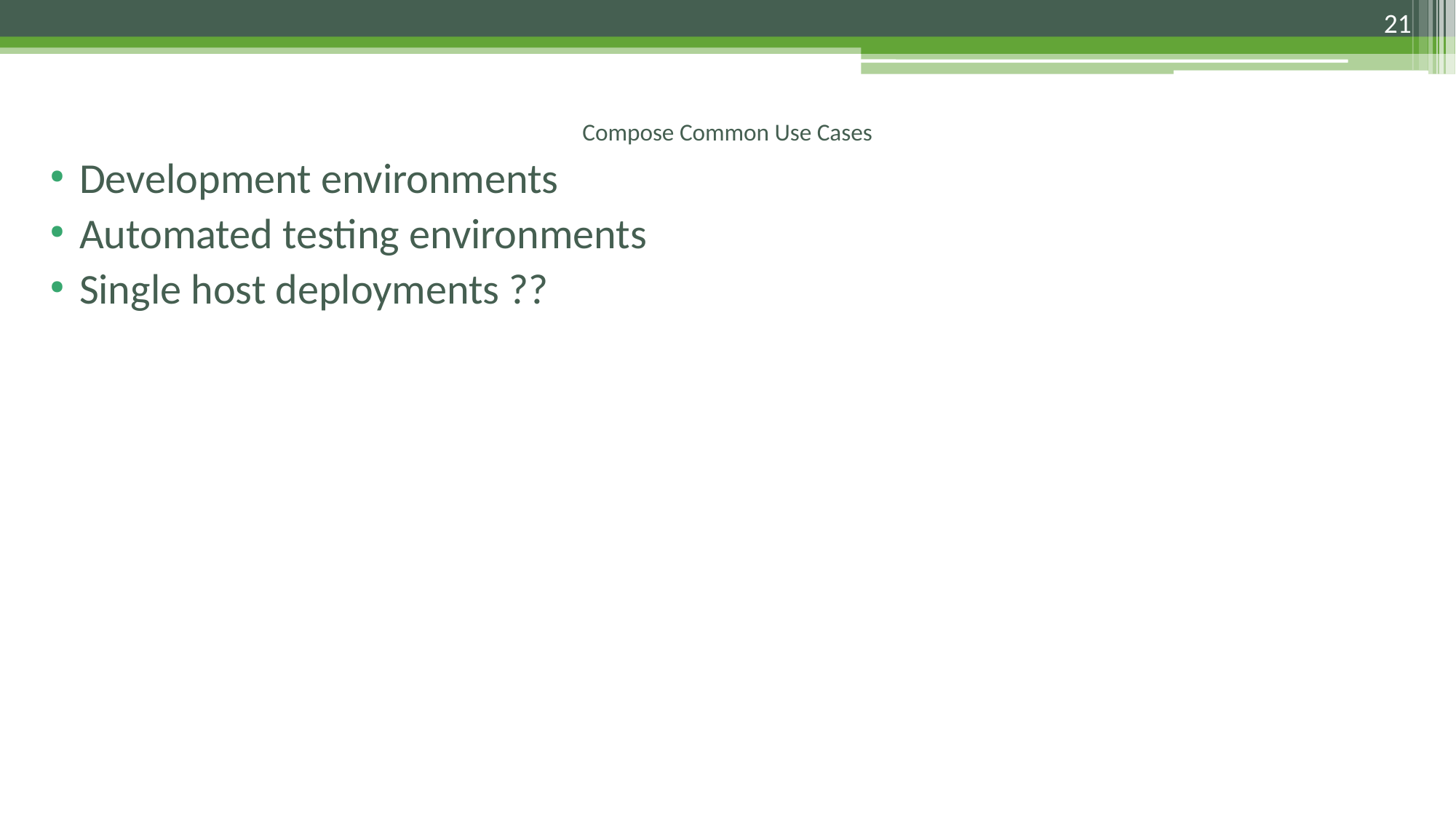

21
# Compose Common Use Cases
Development environments
Automated testing environments
Single host deployments ??